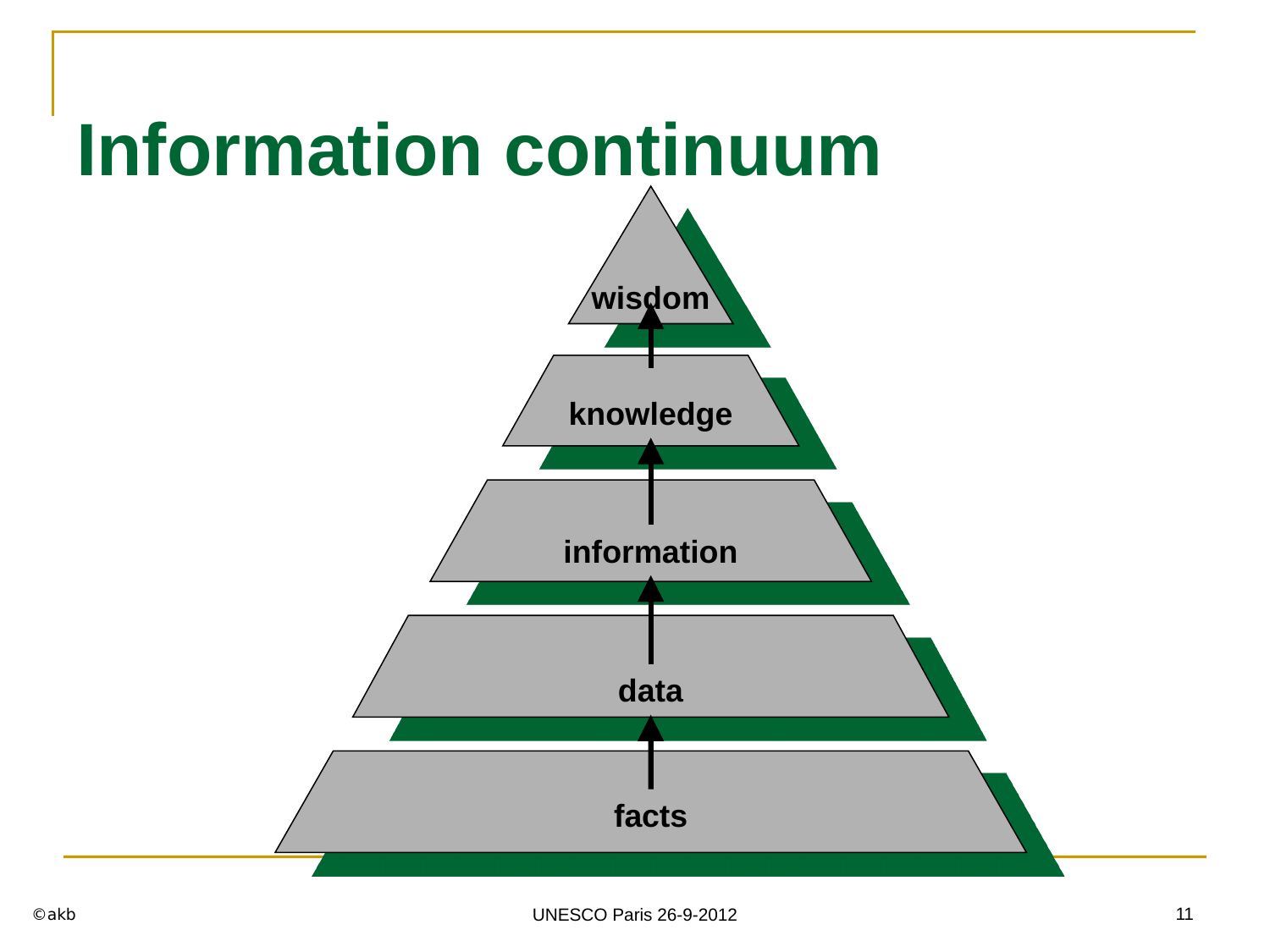

# Information continuum

wisdom

knowledge

information

data

facts

©akb
11
UNESCO Paris 26-9-2012